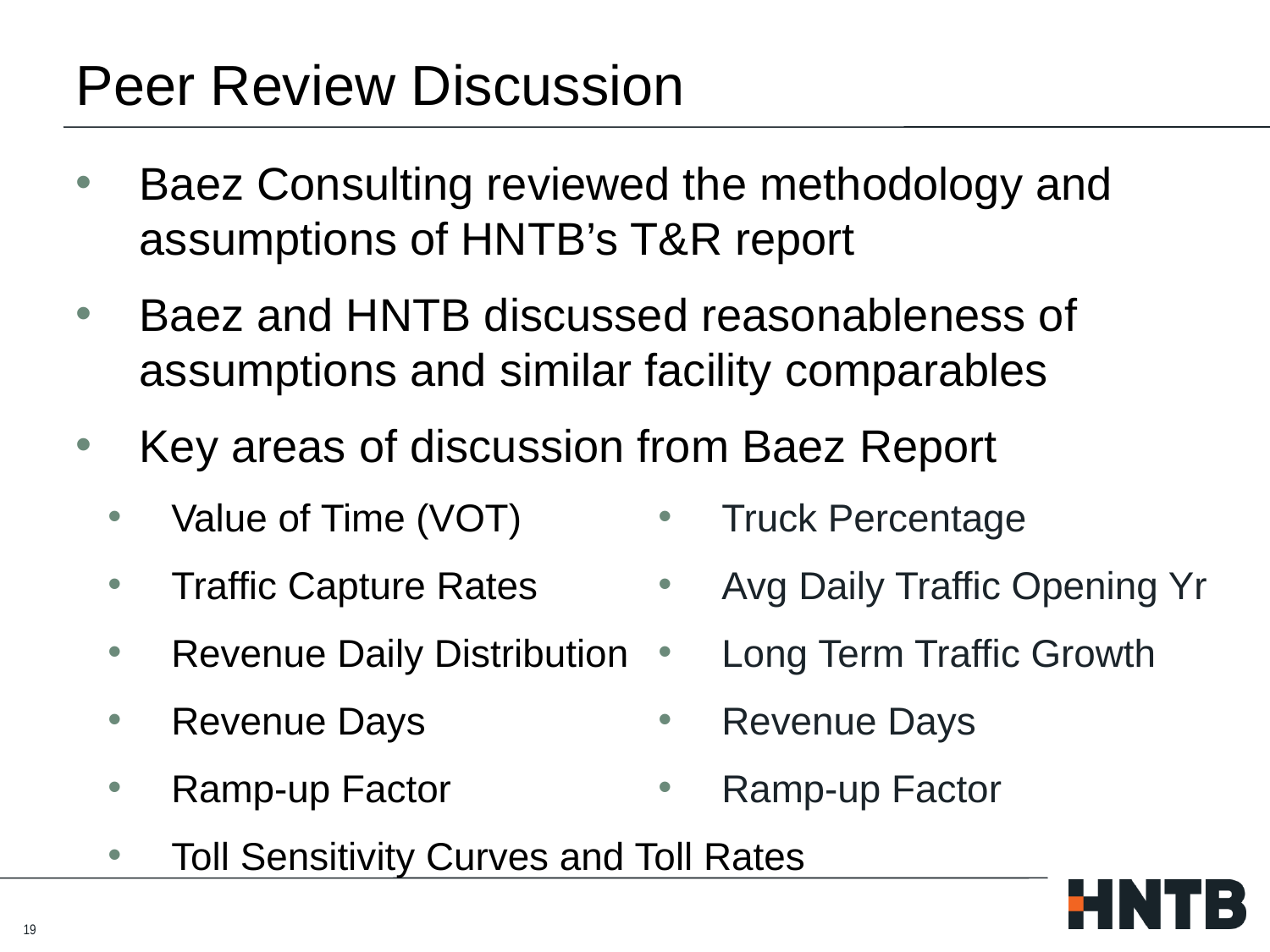

# Peer Review Discussion
Baez Consulting reviewed the methodology and assumptions of HNTB’s T&R report
Baez and HNTB discussed reasonableness of assumptions and similar facility comparables
Key areas of discussion from Baez Report
Value of Time (VOT)
Traffic Capture Rates
Revenue Daily Distribution
Revenue Days
Ramp-up Factor
Toll Sensitivity Curves and Toll Rates

Truck Percentage
Avg Daily Traffic Opening Yr
Long Term Traffic Growth
Revenue Days
Ramp-up Factor

19